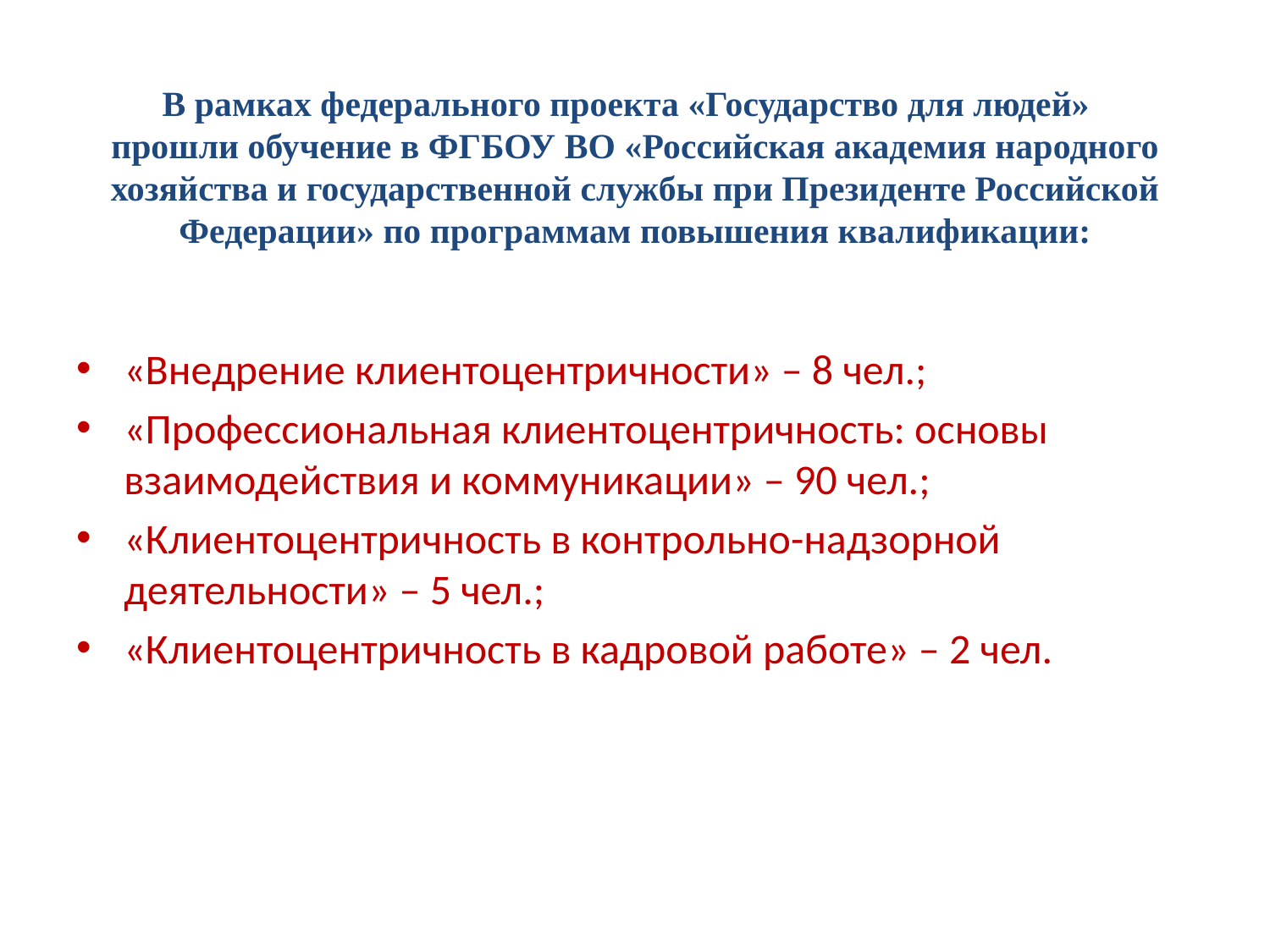

# В рамках федерального проекта «Государство для людей» прошли обучение в ФГБОУ ВО «Российская академия народного хозяйства и государственной службы при Президенте Российской Федерации» по программам повышения квалификации:
«Внедрение клиентоцентричности» – 8 чел.;
«Профессиональная клиентоцентричность: основы взаимодействия и коммуникации» – 90 чел.;
«Клиентоцентричность в контрольно-надзорной деятельности» – 5 чел.;
«Клиентоцентричность в кадровой работе» – 2 чел.